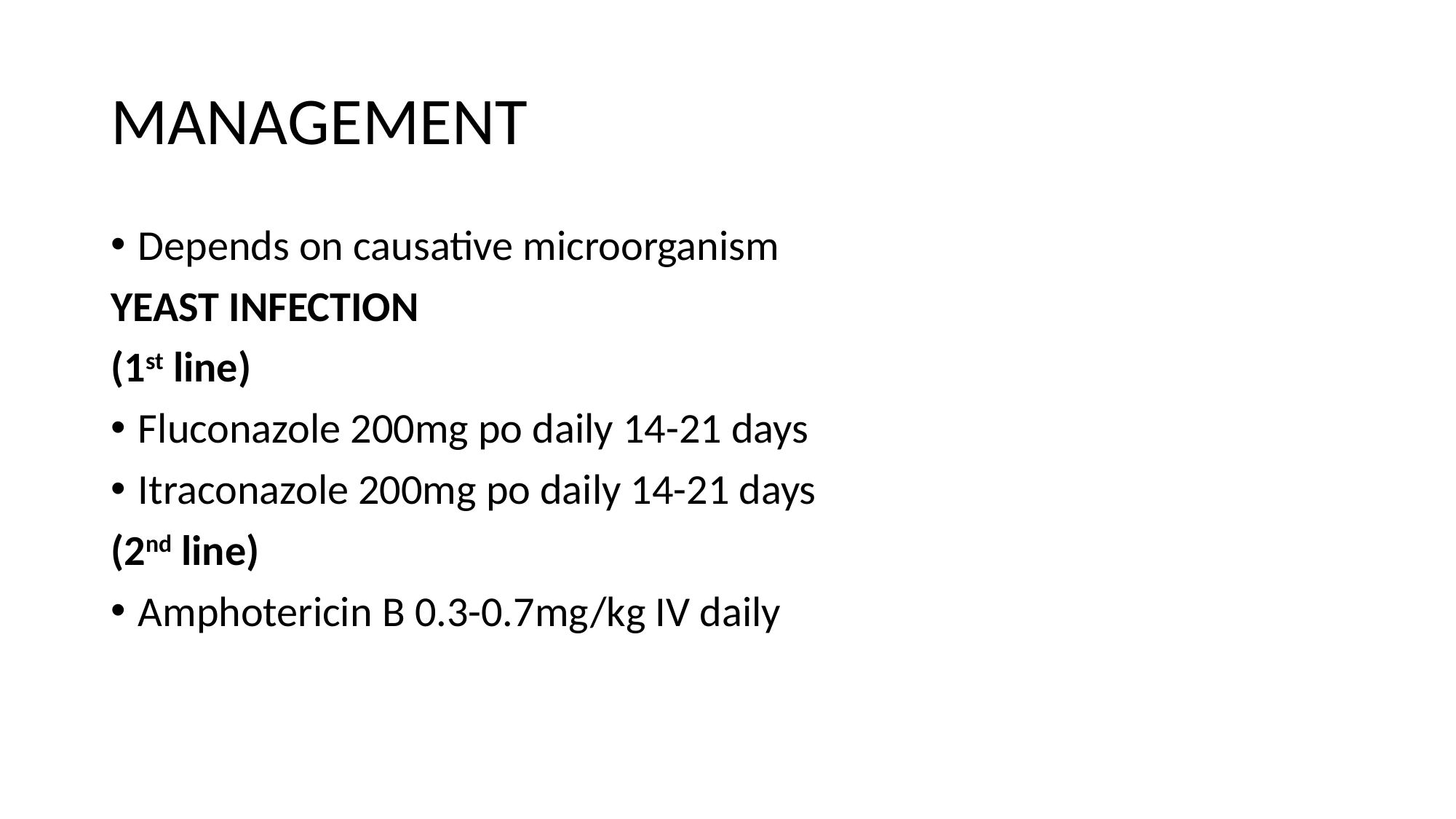

# MANAGEMENT
Depends on causative microorganism
YEAST INFECTION
(1st line)
Fluconazole 200mg po daily 14-21 days
Itraconazole 200mg po daily 14-21 days
(2nd line)
Amphotericin B 0.3-0.7mg/kg IV daily